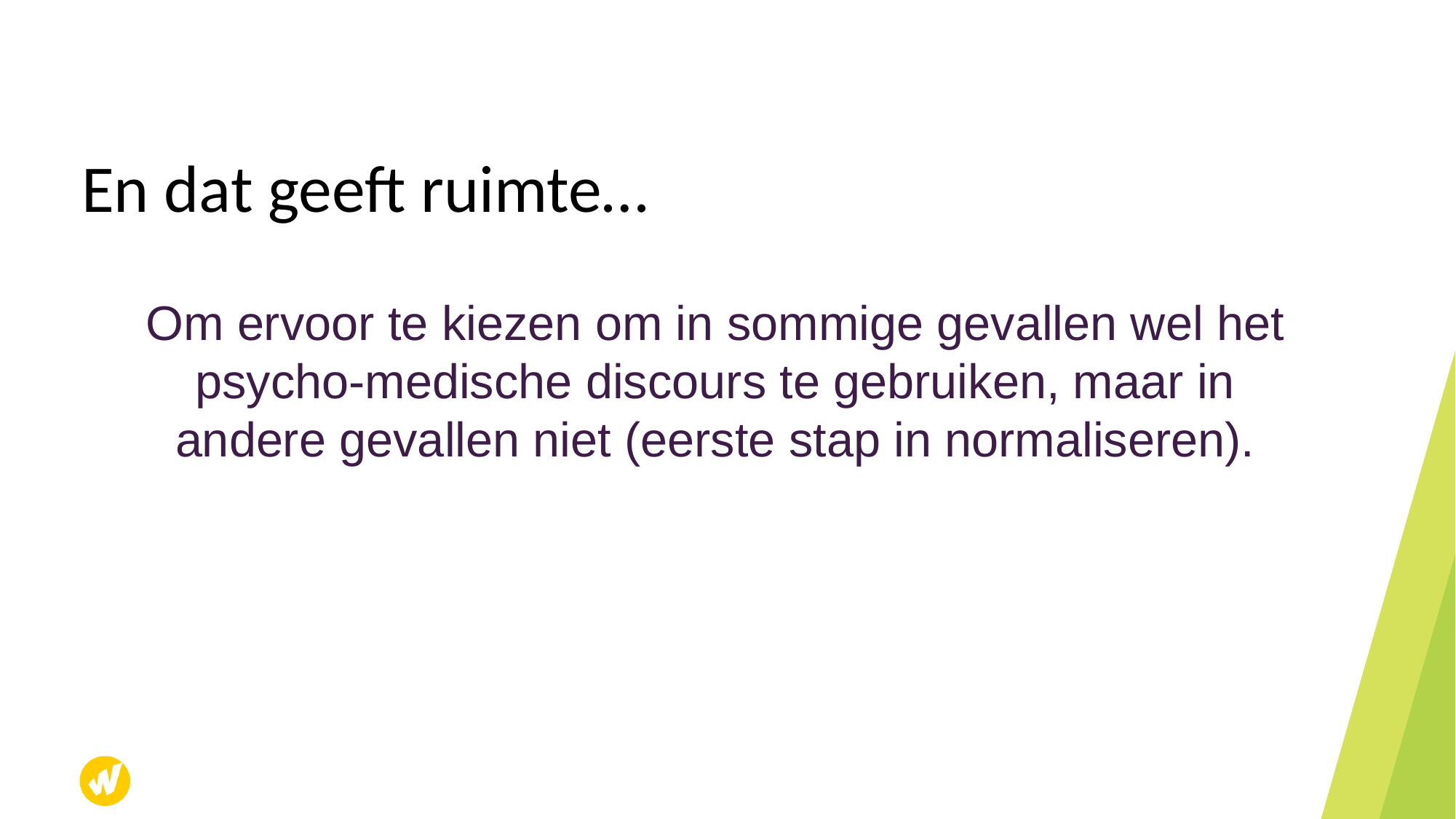

# En dat geeft ruimte…
Om ervoor te kiezen om in sommige gevallen wel het psycho-medische discours te gebruiken, maar in andere gevallen niet (eerste stap in normaliseren).